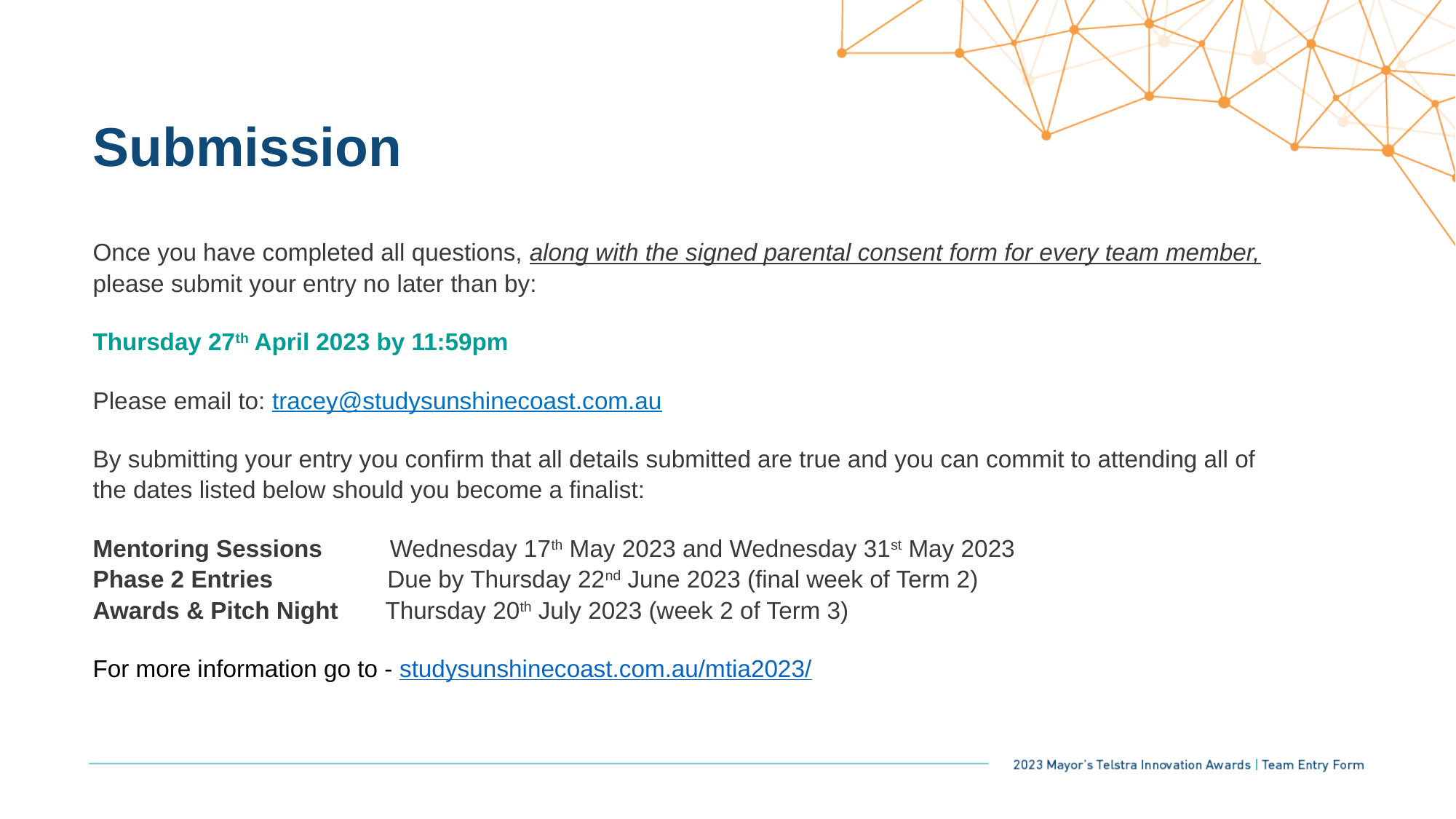

Submission
Once you have completed all questions, along with the signed parental consent form for every team member, please submit your entry no later than by:
Thursday 27th April 2023 by 11:59pm
Please email to: tracey@studysunshinecoast.com.au
By submitting your entry you confirm that all details submitted are true and you can commit to attending all of the dates listed below should you become a finalist:
Mentoring Sessions          Wednesday 17th May 2023 and Wednesday 31st May 2023
Phase 2 Entries                 Due by Thursday 22nd June 2023 (final week of Term 2)
Awards & Pitch Night       Thursday 20th July 2023 (week 2 of Term 3)
For more information go to - studysunshinecoast.com.au/mtia2023/